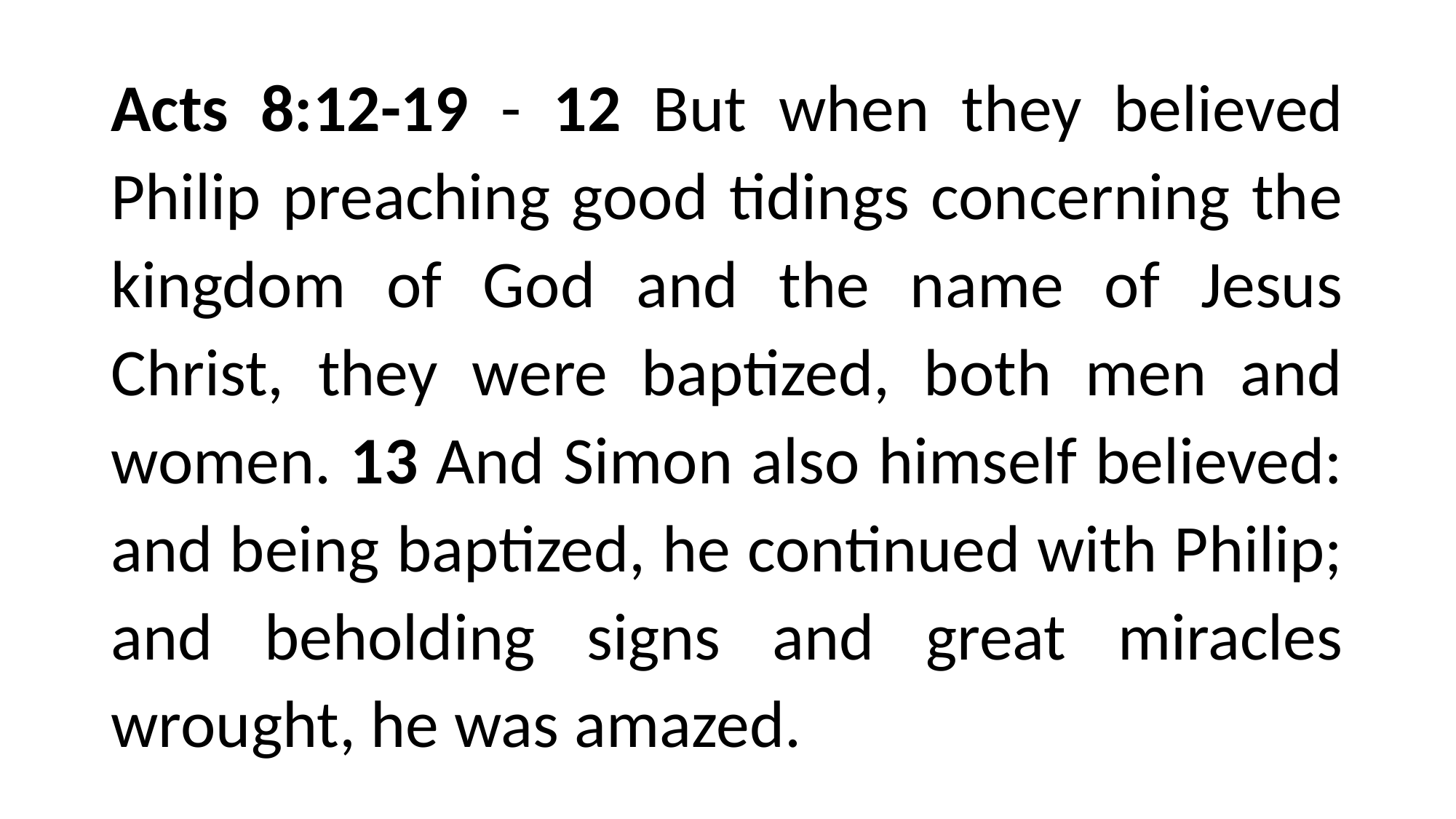

Acts 8:12-19 - 12 But when they believed Philip preaching good tidings concerning the kingdom of God and the name of Jesus Christ, they were baptized, both men and women. 13 And Simon also himself believed: and being baptized, he continued with Philip; and beholding signs and great miracles wrought, he was amazed.